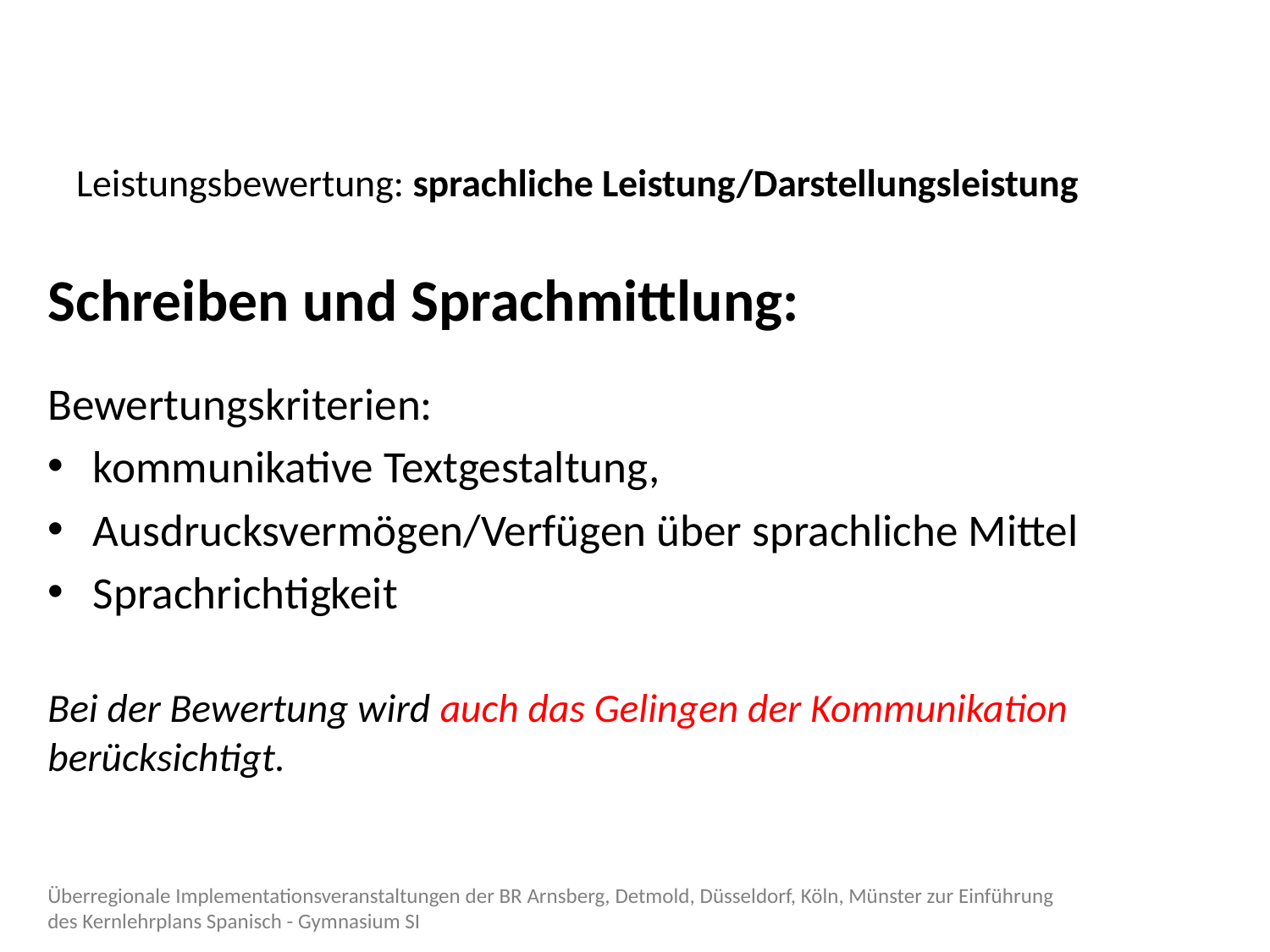

# Leistungsbewertung: sprachliche Leistung/Darstellungsleistung
Schreiben und Sprachmittlung:

Bewertungskriterien:
kommunikative Textgestaltung,
Ausdrucksvermögen/Verfügen über sprachliche Mittel
Sprachrichtigkeit

Bei der Bewertung wird auch das Gelingen der Kommunikation berücksichtigt.
Überregionale Implementationsveranstaltungen der BR Arnsberg, Detmold, Düsseldorf, Köln, Münster zur Einführung des Kernlehrplans Spanisch - Gymnasium SI
59